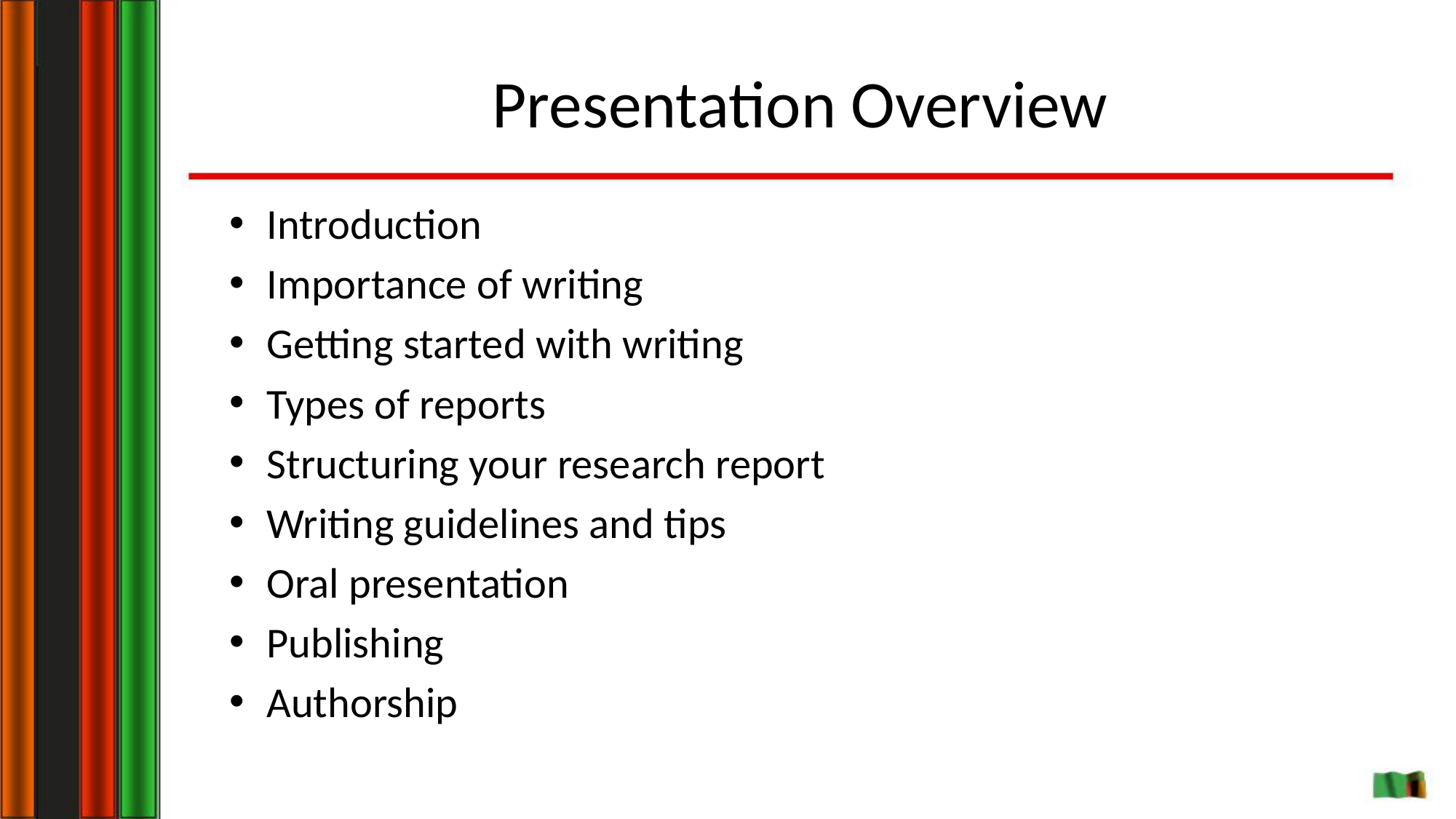

# Presentation Overview
Introduction
Importance of writing
Getting started with writing
Types of reports
Structuring your research report
Writing guidelines and tips
Oral presentation
Publishing
Authorship